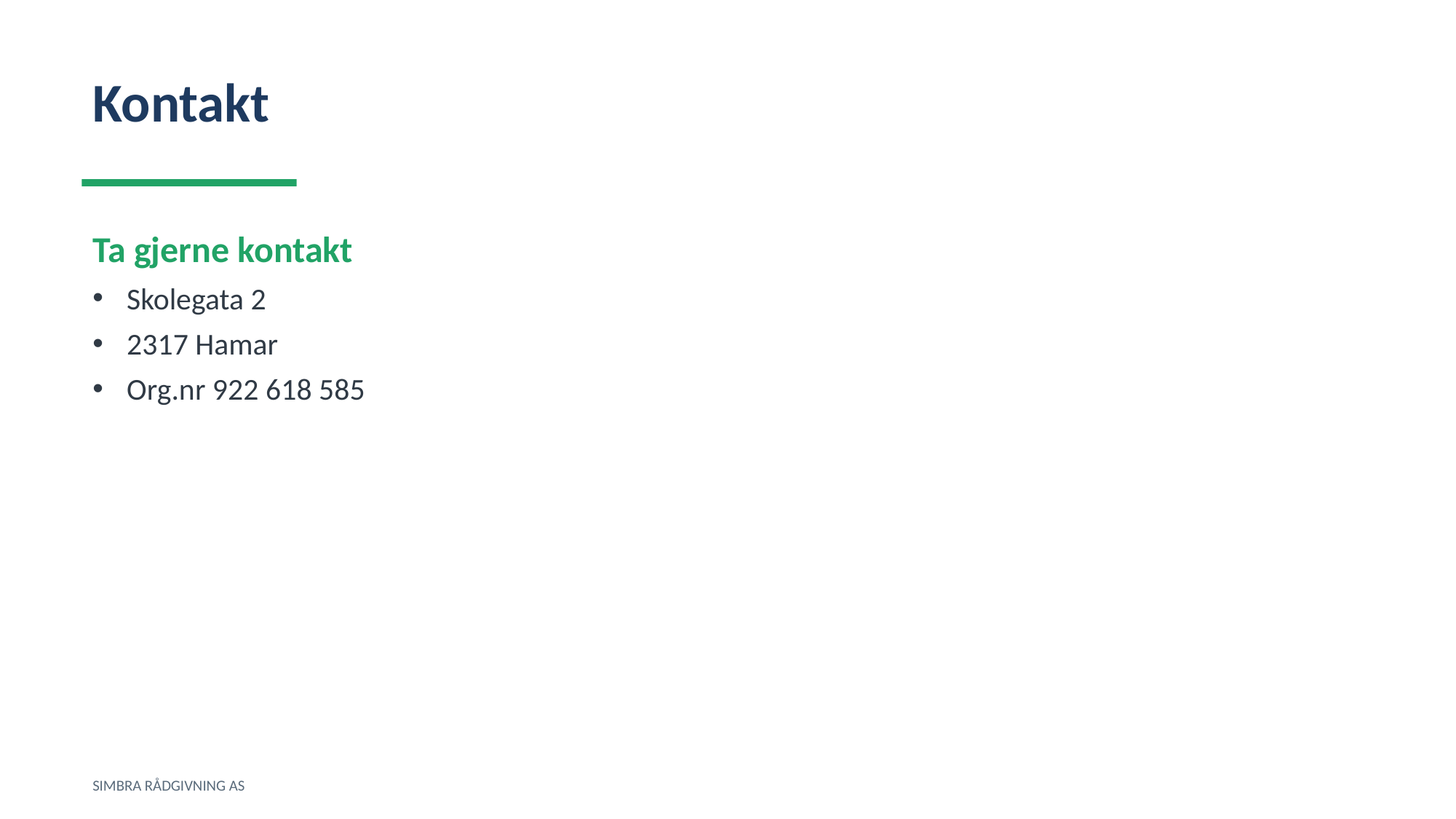

Kontakt

Ta gjerne kontakt
Skolegata 2
2317 Hamar
Org.nr 922 618 585
SIMBRA RÅDGIVNING AS